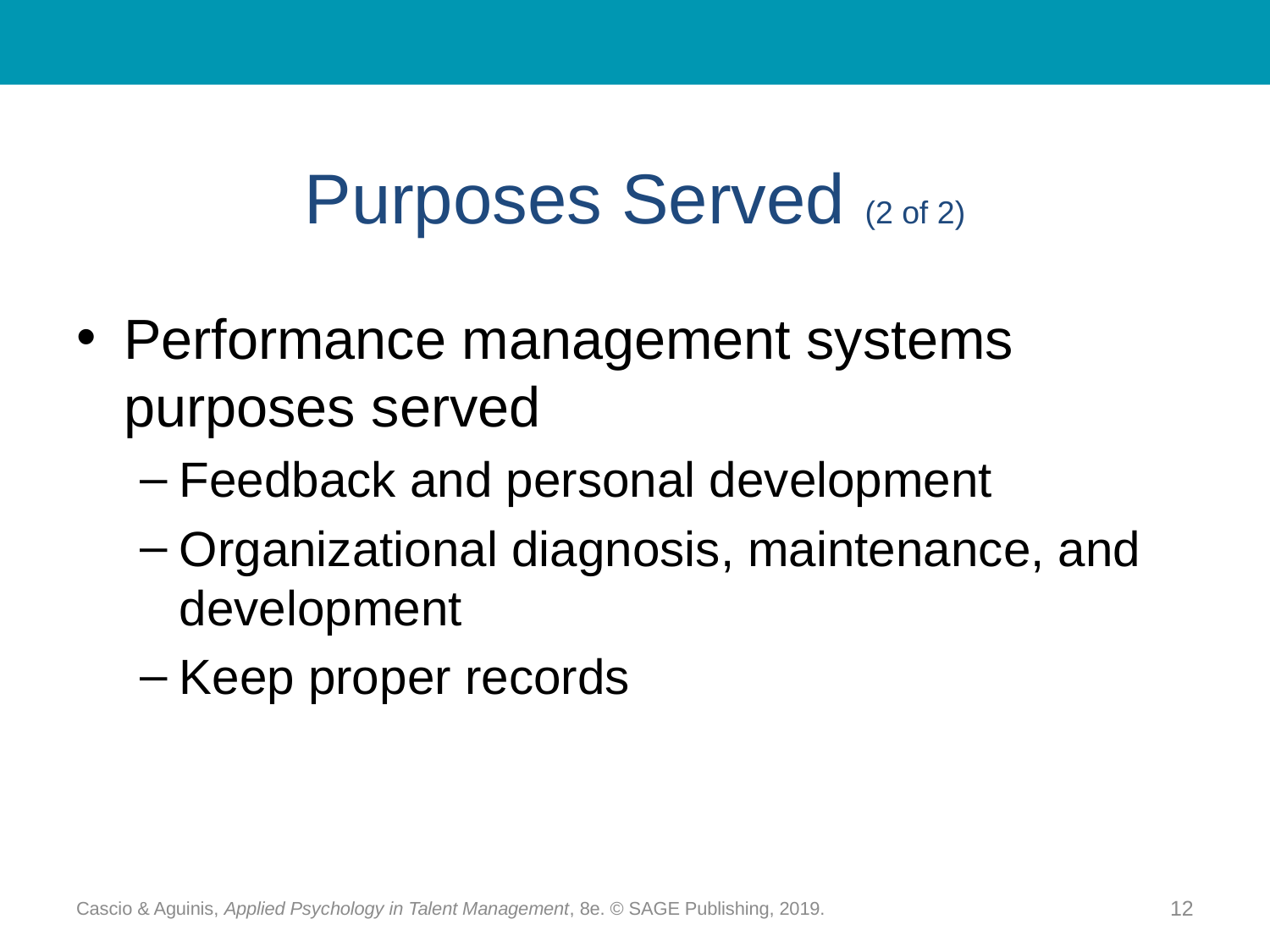

# Purposes Served (2 of 2)
Performance management systems purposes served
Feedback and personal development
Organizational diagnosis, maintenance, and development
Keep proper records
Cascio & Aguinis, Applied Psychology in Talent Management, 8e. © SAGE Publishing, 2019.
12